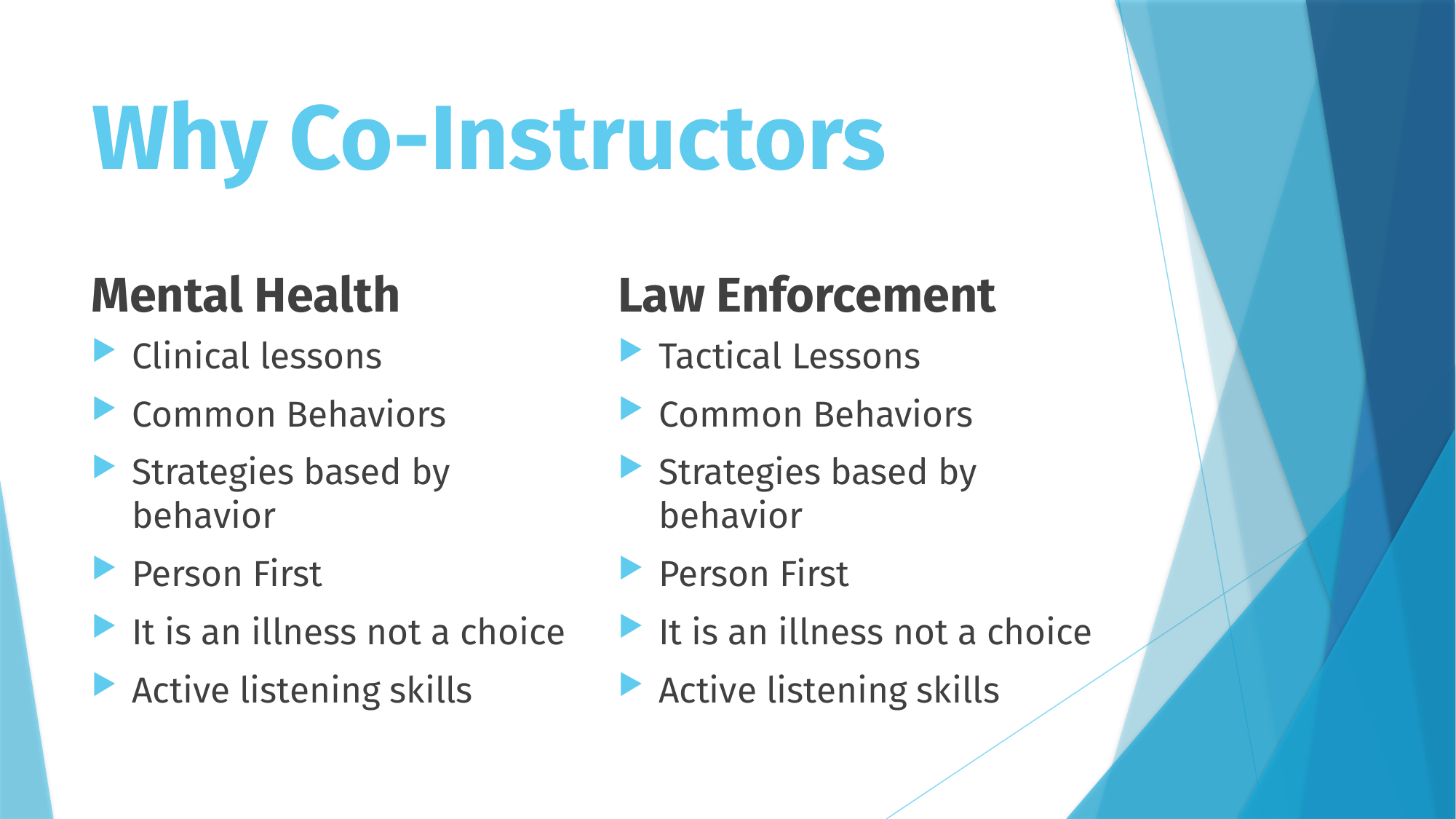

# Why Co-Instructors
Mental Health
Law Enforcement
Clinical lessons
Common Behaviors
Strategies based by behavior
Person First
It is an illness not a choice
Active listening skills
Tactical Lessons
Common Behaviors
Strategies based by behavior
Person First
It is an illness not a choice
Active listening skills